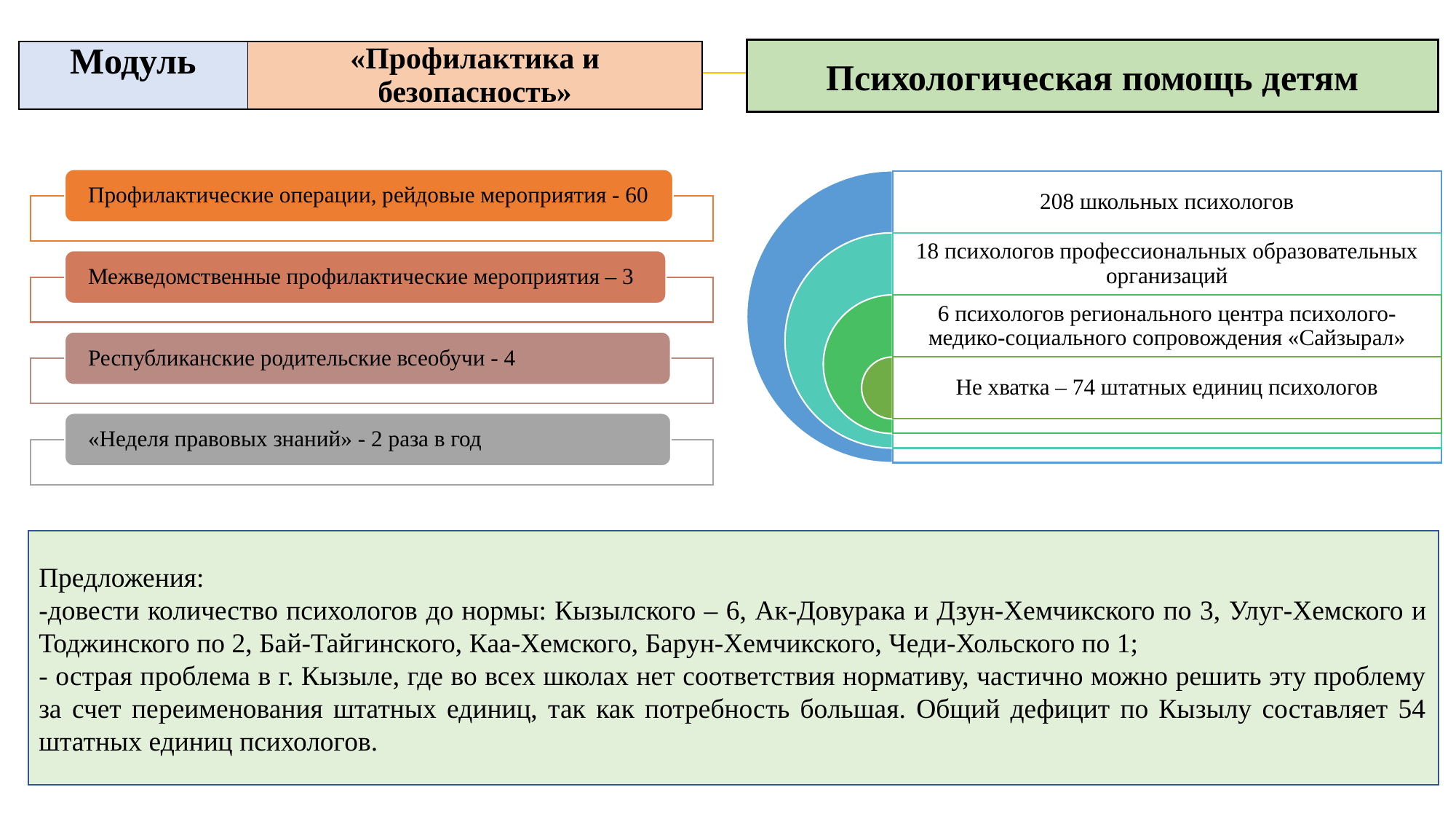

Психологическая помощь детям
| Модуль | «Профилактика и безопасность» |
| --- | --- |
Профилактические операции, рейдовые мероприятия - 60
Межведомственные профилактические мероприятия – 3
Республиканские родительские всеобучи - 4
«Неделя правовых знаний» - 2 раза в год
208 школьных психологов
18 психологов профессиональных образовательных организаций
6 психологов регионального центра психолого-медико-социального сопровождения «Сайзырал»
Не хватка – 74 штатных единиц психологов
Предложения:
-довести количество психологов до нормы: Кызылского – 6, Ак-Довурака и Дзун-Хемчикского по 3, Улуг-Хемского и Тоджинского по 2, Бай-Тайгинского, Каа-Хемского, Барун-Хемчикского, Чеди-Хольского по 1;
- острая проблема в г. Кызыле, где во всех школах нет соответствия нормативу, частично можно решить эту проблему за счет переименования штатных единиц, так как потребность большая. Общий дефицит по Кызылу составляет 54 штатных единиц психологов.